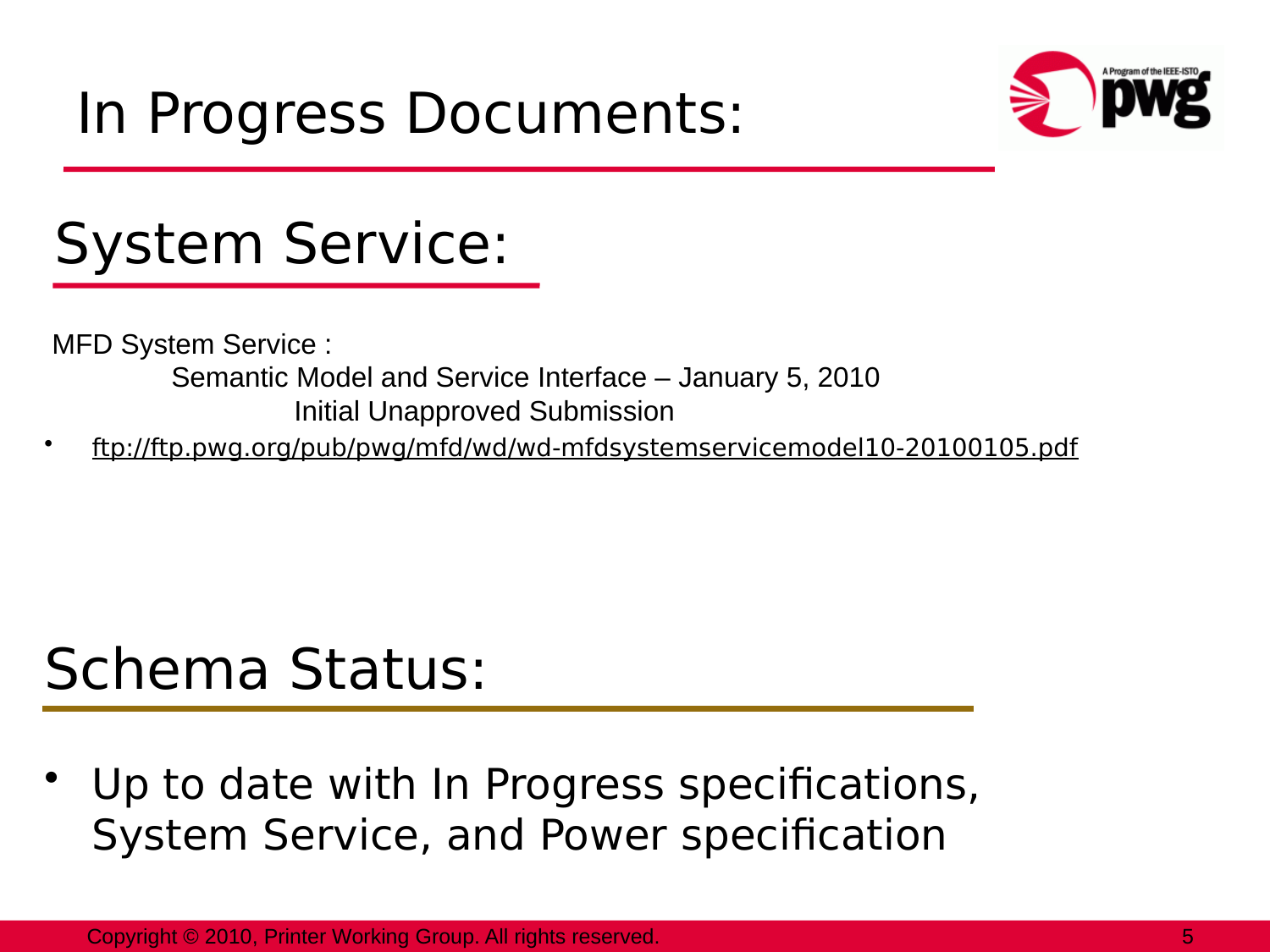

In Progress Documents:
System Service:

 MFD System Service : 
	Semantic Model and Service Interface – January 5, 2010
                                Initial Unapproved Submission
ftp://ftp.pwg.org/pub/pwg/mfd/wd/wd-mfdsystemservicemodel10-20100105.pdf

# Schema Status:

Up to date with In Progress specifications, System Service, and Power specification
Copyright © 2010, Printer Working Group. All rights reserved.
5